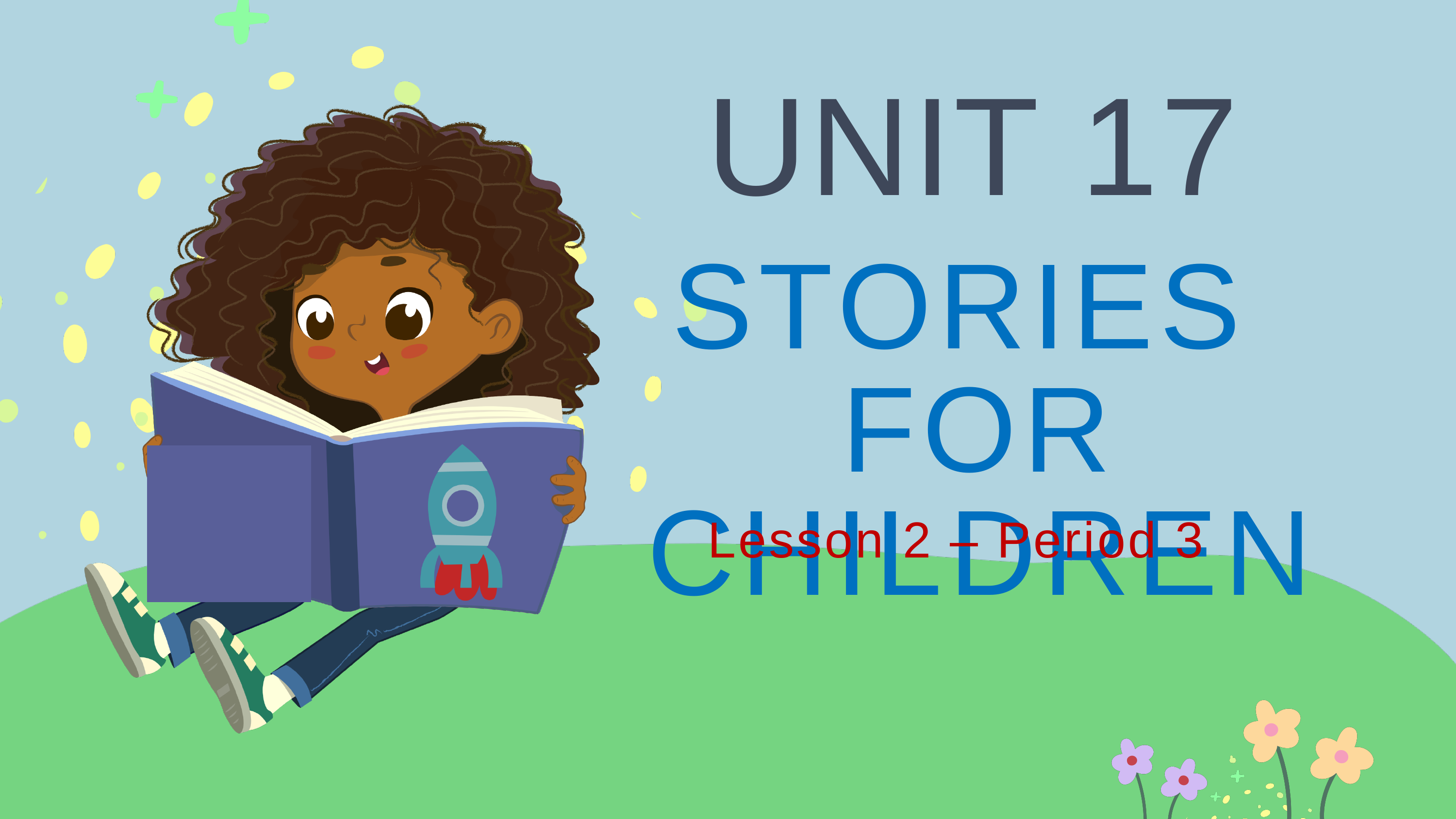

UNIT 17
STORIES
FOR CHILDREN

Lesson 2 – Period 3